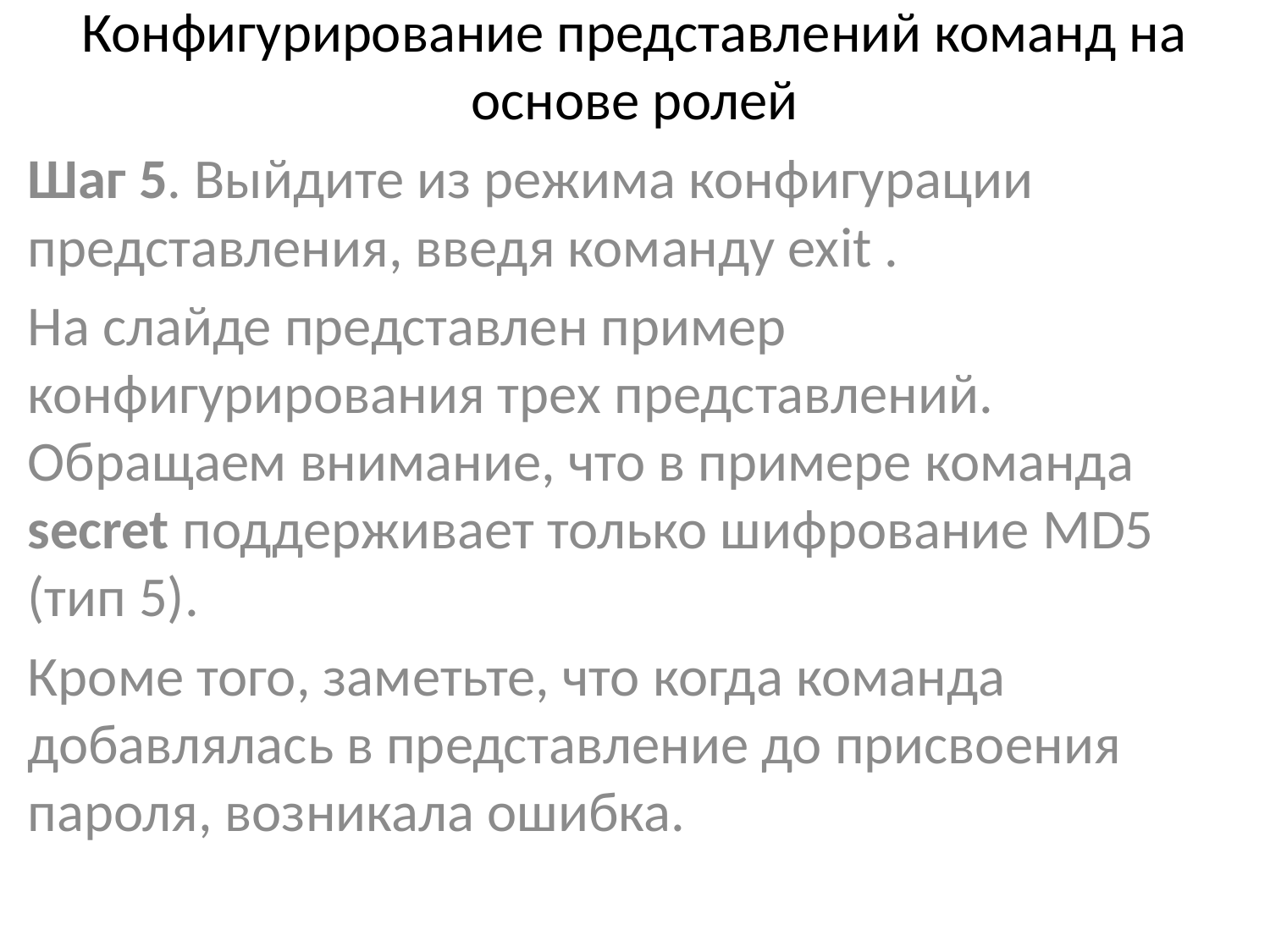

# Конфигурирование представлений команд на основе ролей
Шаг 5. Выйдите из режима конфигурации представления, введя команду exit .
На слайде представлен пример конфигурирования трех представлений. Обращаем внимание, что в примере команда secret поддерживает только шифрование MD5 (тип 5).
Кроме того, заметьте, что когда команда добавлялась в представление до присвоения пароля, возникала ошибка.